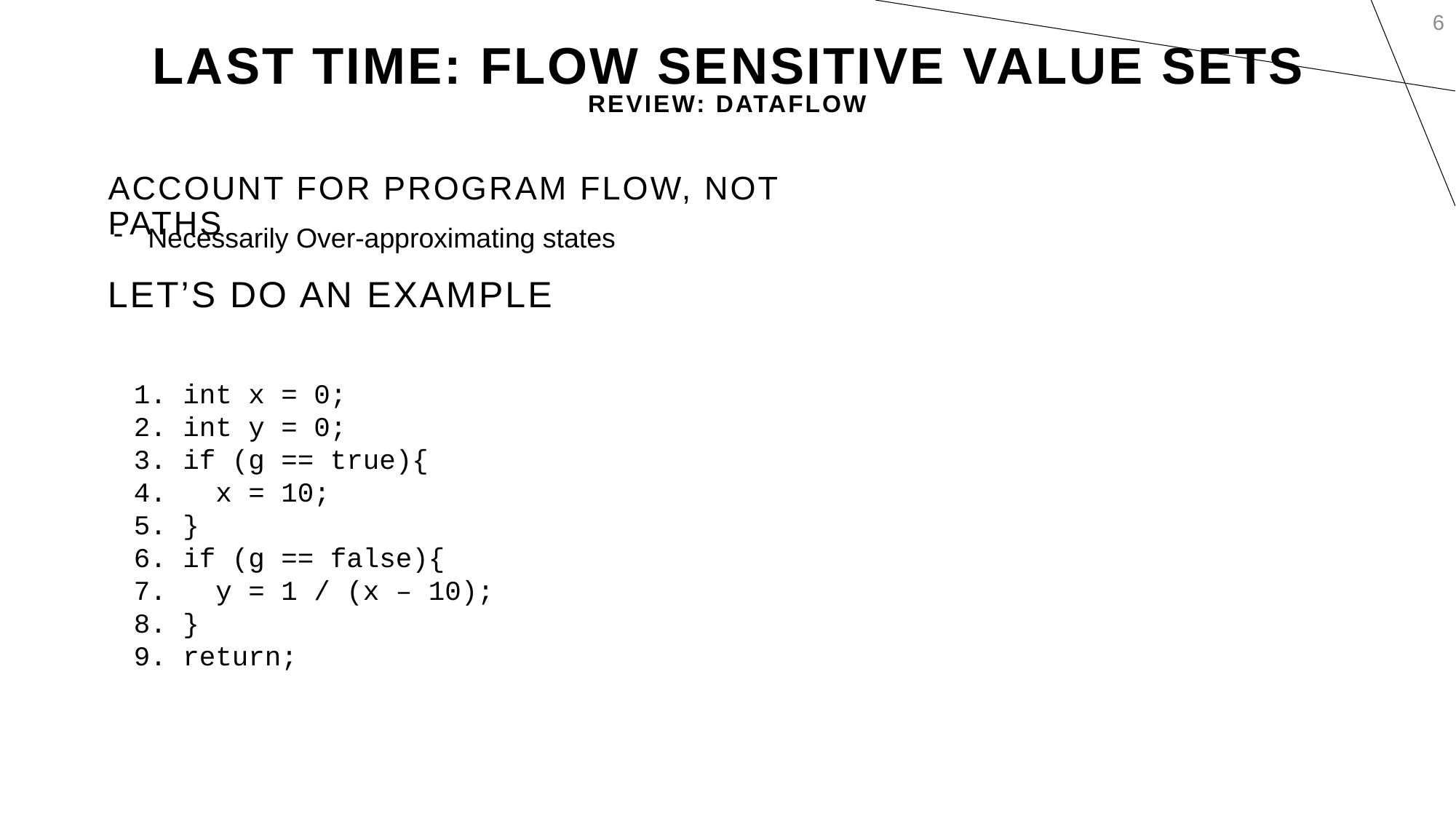

6
# Last Time: Flow Sensitive Value Sets
Review: Dataflow
Account for Program Flow, not paths
Necessarily Over-approximating states

Let’s do an example
1. int x = 0;
2. int y = 0;
3. if (g == true){
4.   x = 10;
5. }
6. if (g == false){
7.   y = 1 / (x – 10);
8. }
9. return;